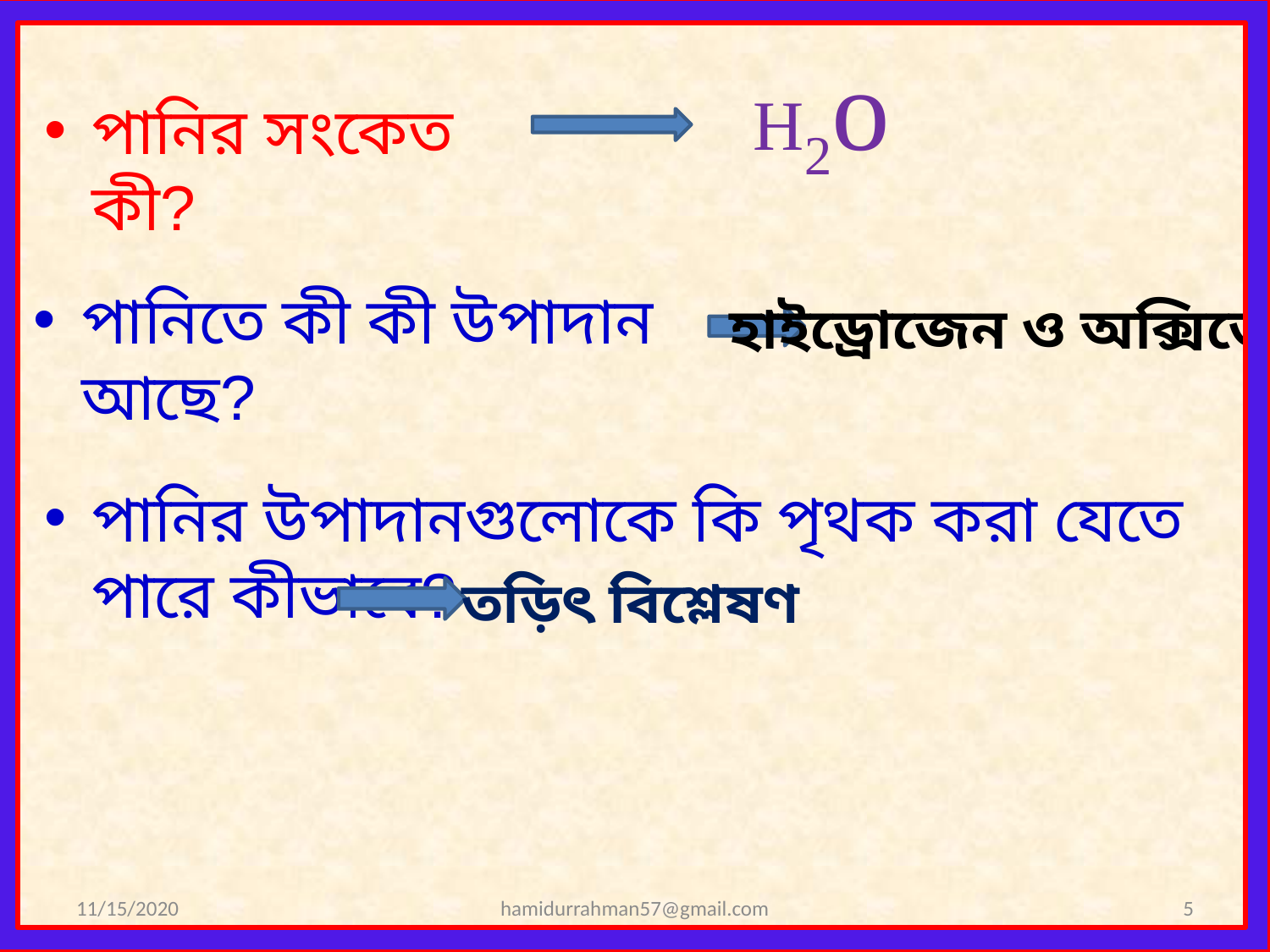

H2o
পানির সংকেত কী?

পানিতে কী কী উপাদান আছে?
হাইড্রোজেন ও অক্সিজেন

পানির উপাদানগুলোকে কি পৃথক করা যেতে পারে কীভাবে?
তড়িৎ বিশ্লেষণ

11/15/2020
hamidurrahman57@gmail.com
5